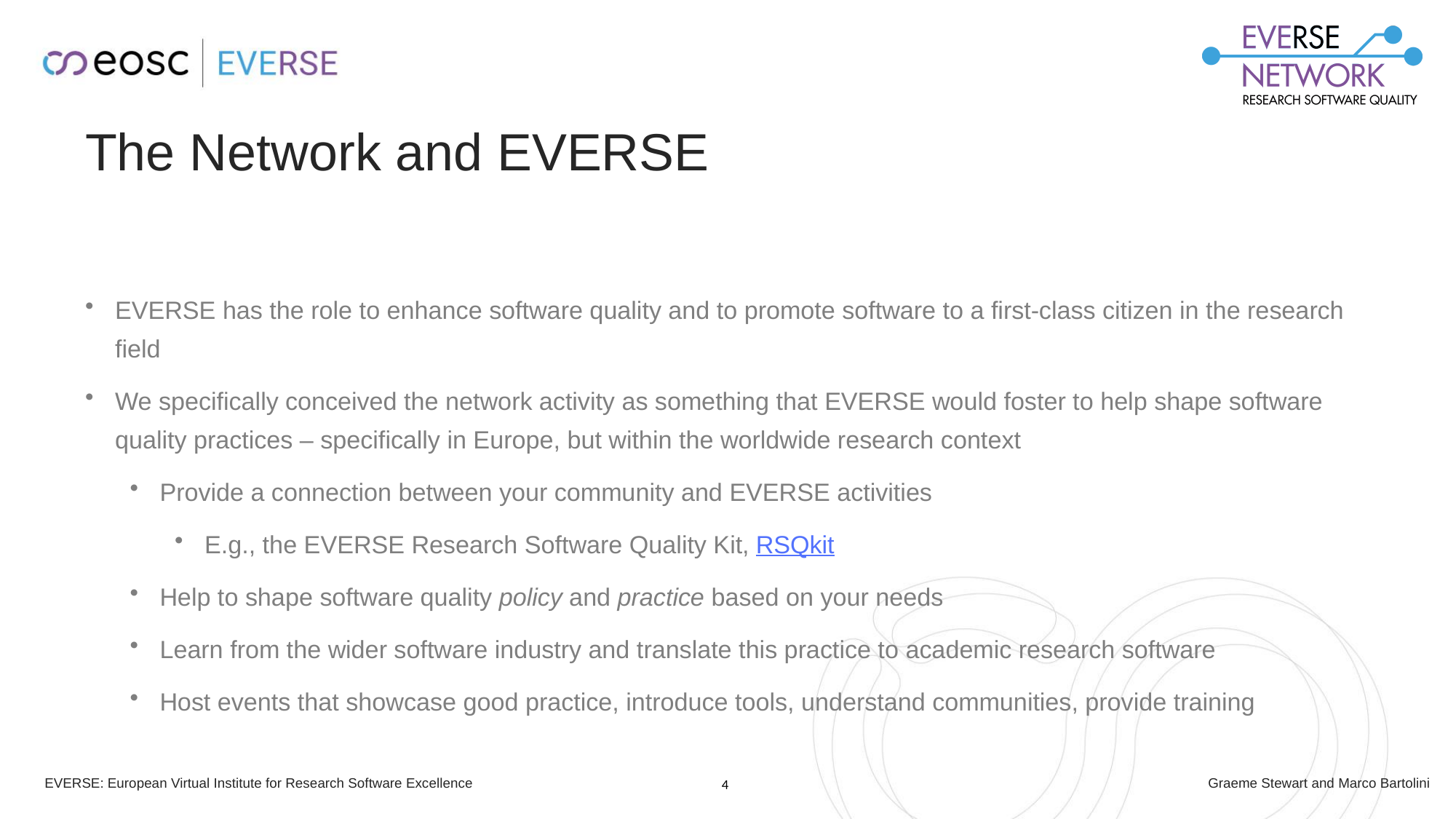

# The Network and EVERSE

EVERSE has the role to enhance software quality and to promote software to a first-class citizen in the research field
We specifically conceived the network activity as something that EVERSE would foster to help shape software quality practices – specifically in Europe, but within the worldwide research context
Provide a connection between your community and EVERSE activities
E.g., the EVERSE Research Software Quality Kit, RSQkit
Help to shape software quality policy and practice based on your needs
Learn from the wider software industry and translate this practice to academic research software
Host events that showcase good practice, introduce tools, understand communities, provide training
4